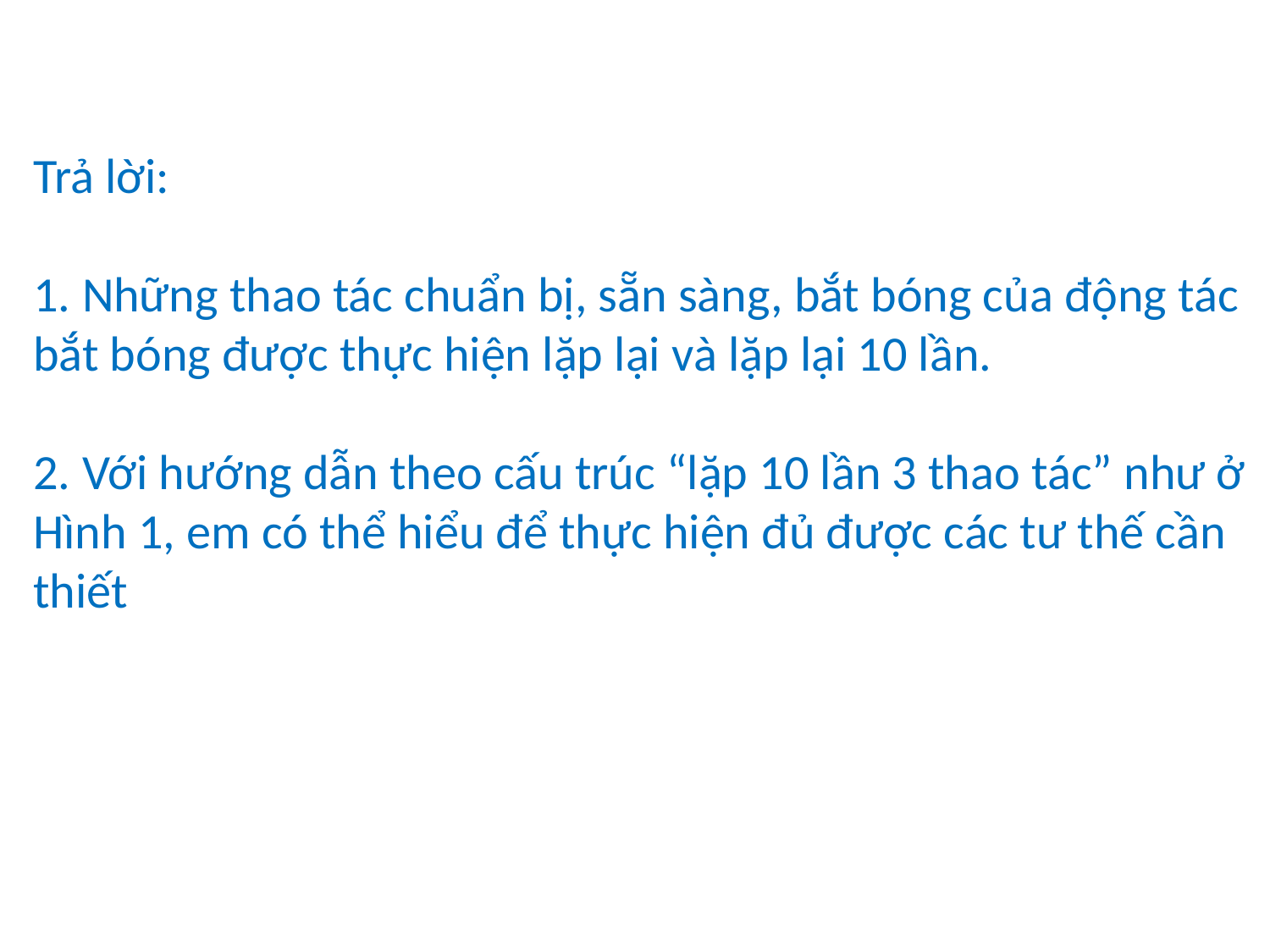

Trả lời:

1. Những thao tác chuẩn bị, sẵn sàng, bắt bóng của động tác bắt bóng được thực hiện lặp lại và lặp lại 10 lần.

2. Với hướng dẫn theo cấu trúc “lặp 10 lần 3 thao tác” như ở Hình 1, em có thể hiểu để thực hiện đủ được các tư thế cần thiết